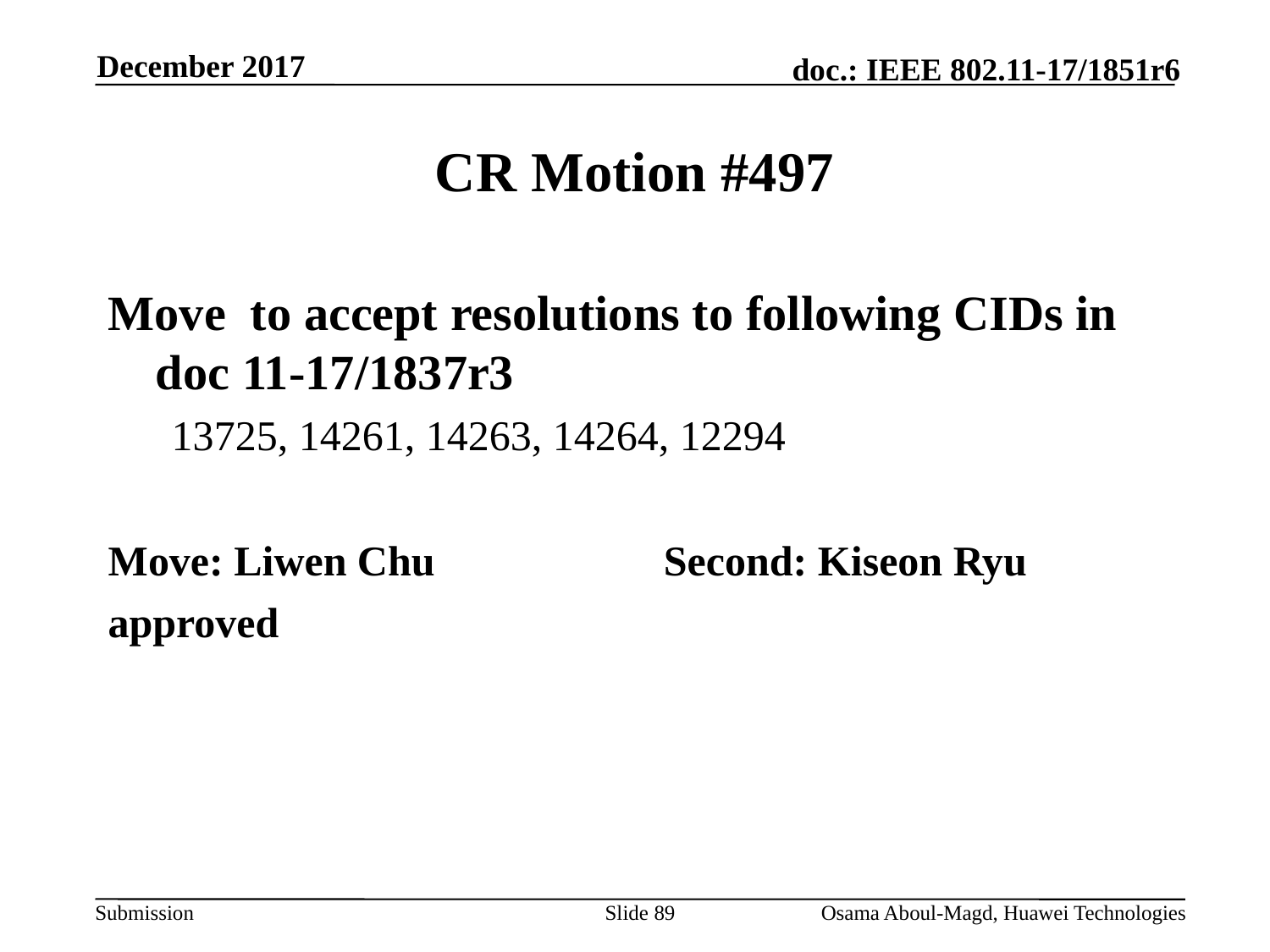

December 2017
# CR Motion #497
Move  to accept resolutions to following CIDs in doc 11-17/1837r3
13725, 14261, 14263, 14264, 12294

Move: Liwen Chu		Second: Kiseon Ryu
approved
Slide 89
Osama Aboul-Magd, Huawei Technologies